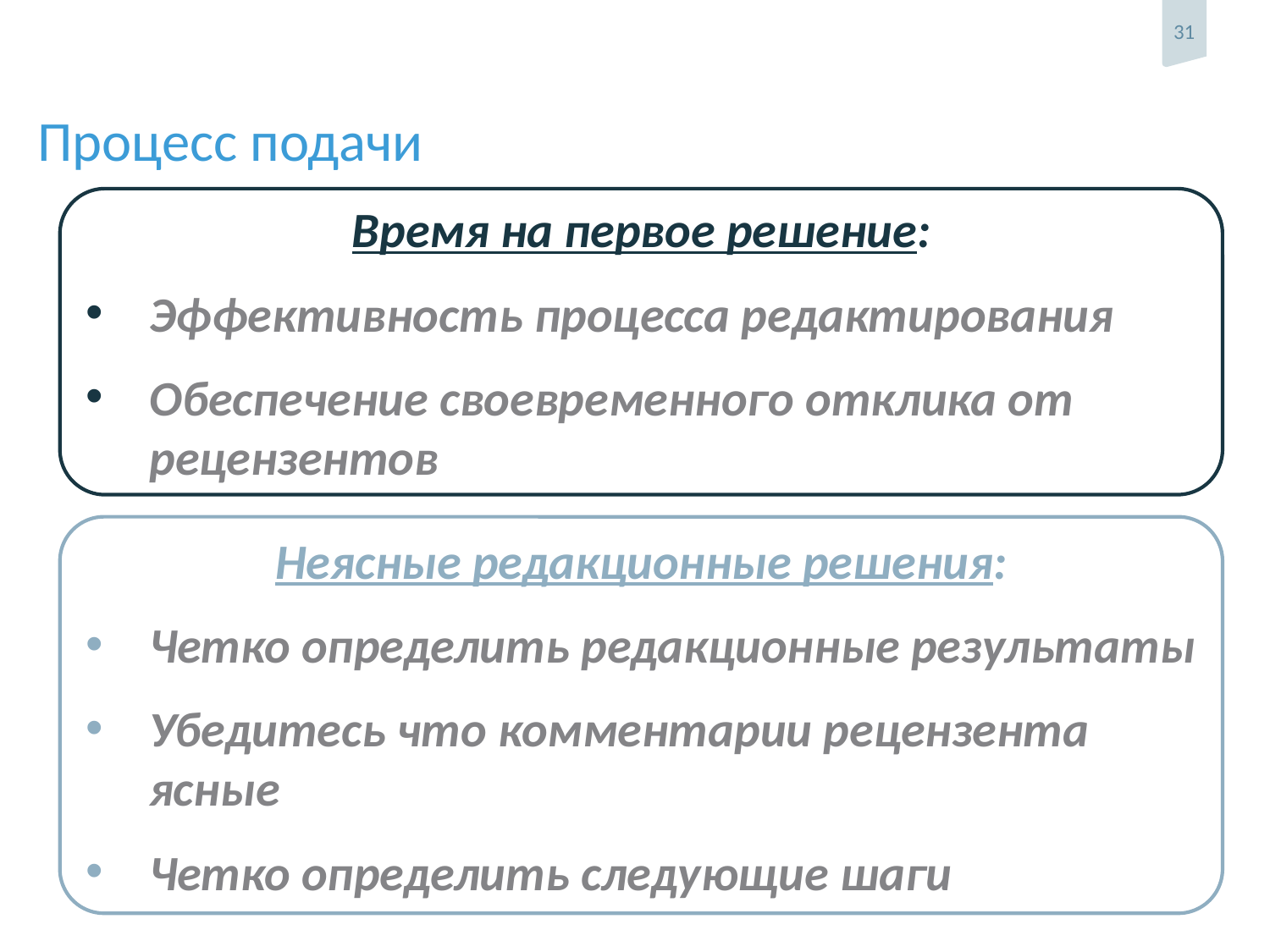

# Процесс подачи
Время на первое решение:
Эффективность процесса редактирования
Обеспечение своевременного отклика от рецензентов
Неясные редакционные решения:
Четко определить редакционные результаты
Убедитесь что комментарии рецензента ясные
Четко определить следующие шаги